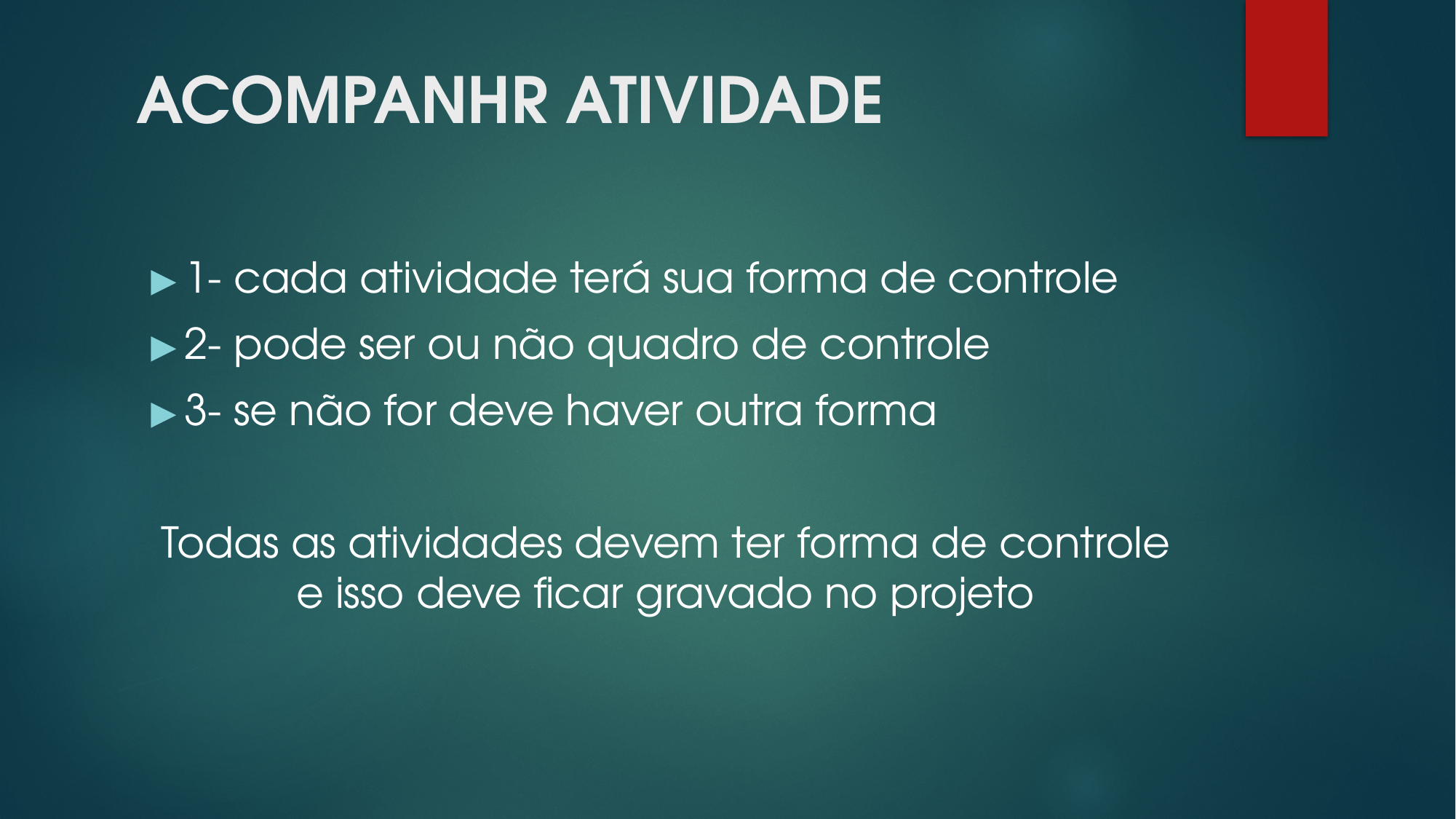

# ACOMPANHR ATIVIDADE
1- cada atividade terá sua forma de controle
2- pode ser ou não quadro de controle
3- se não for deve haver outra forma

Todas as atividades devem ter forma de controle e isso deve ficar gravado no projeto